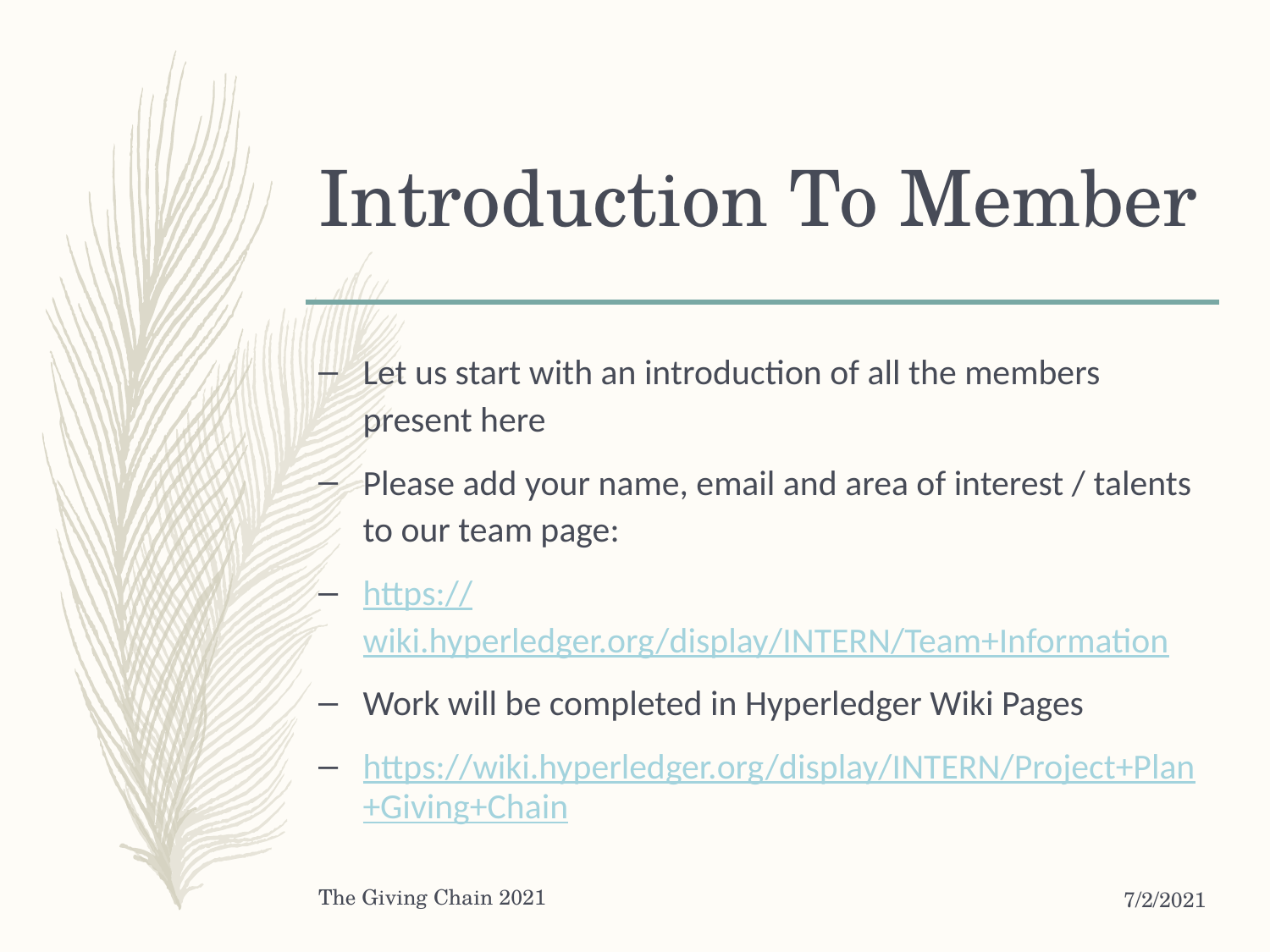

# Introduction To Member
Let us start with an introduction of all the members present here
Please add your name, email and area of interest / talents to our team page:
https://wiki.hyperledger.org/display/INTERN/Team+Information
Work will be completed in Hyperledger Wiki Pages
https://wiki.hyperledger.org/display/INTERN/Project+Plan+Giving+Chain

The Giving Chain 2021
7/2/2021